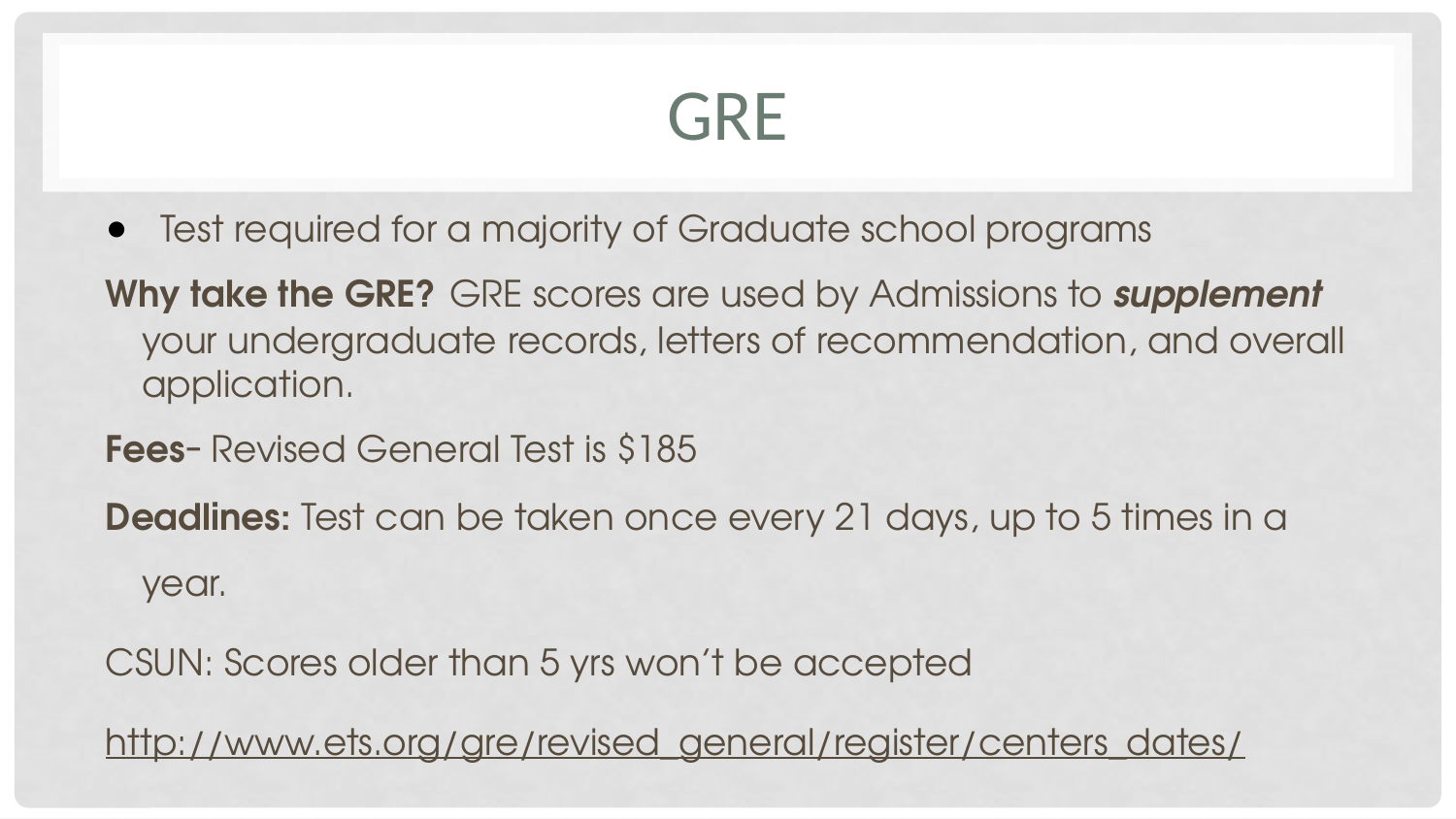

# GRE
Test required for a majority of Graduate school programs
Why take the GRE? GRE scores are used by Admissions to supplement your undergraduate records, letters of recommendation, and overall application.
Fees- Revised General Test is $185
Deadlines: Test can be taken once every 21 days, up to 5 times in a year.
CSUN: Scores older than 5 yrs won’t be accepted
http://www.ets.org/gre/revised_general/register/centers_dates/